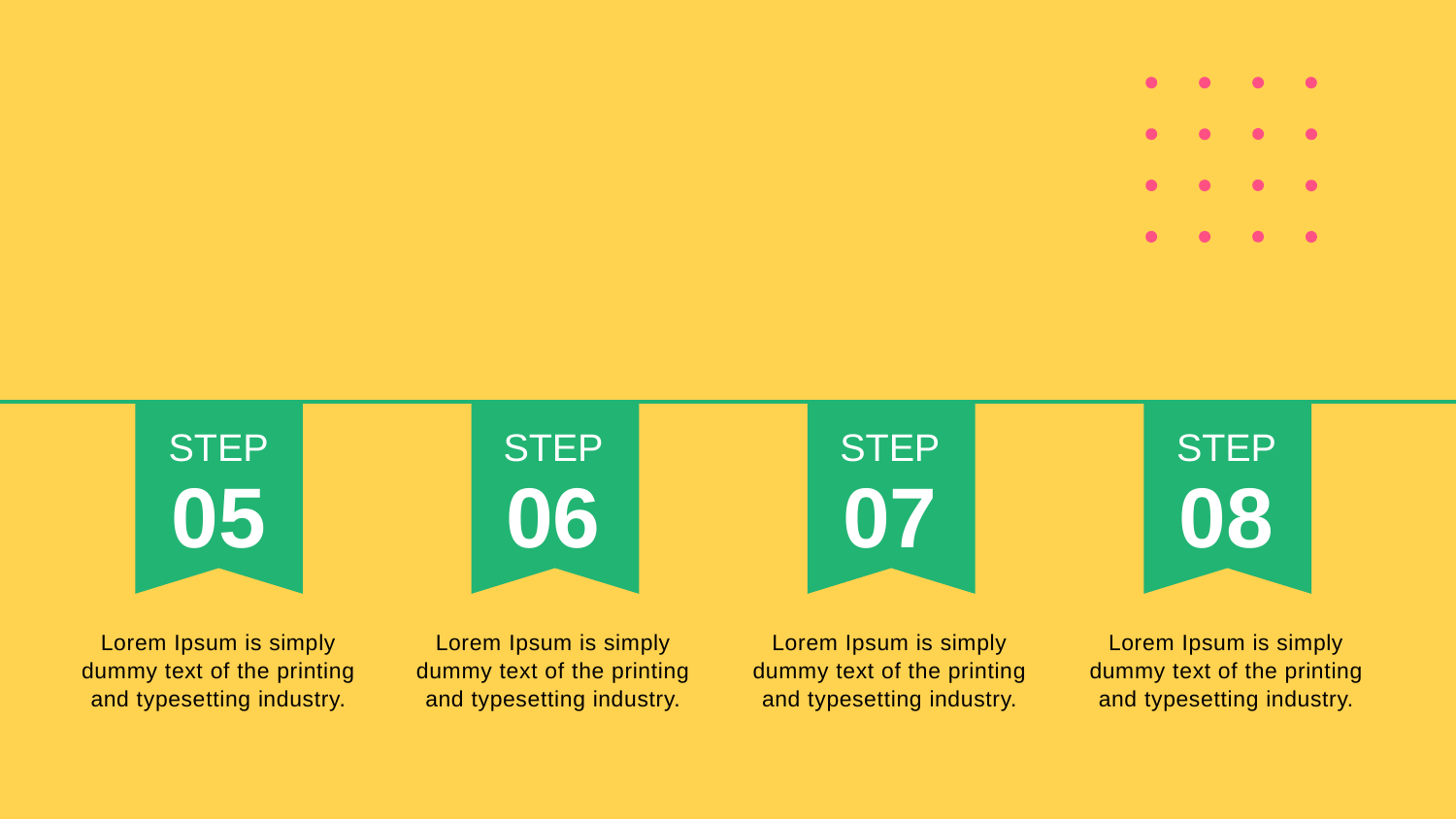

STEP
STEP
STEP
STEP
05
06
07
08
Lorem Ipsum is simply dummy text of the printing and typesetting industry.
Lorem Ipsum is simply dummy text of the printing and typesetting industry.
Lorem Ipsum is simply dummy text of the printing and typesetting industry.
Lorem Ipsum is simply dummy text of the printing and typesetting industry.